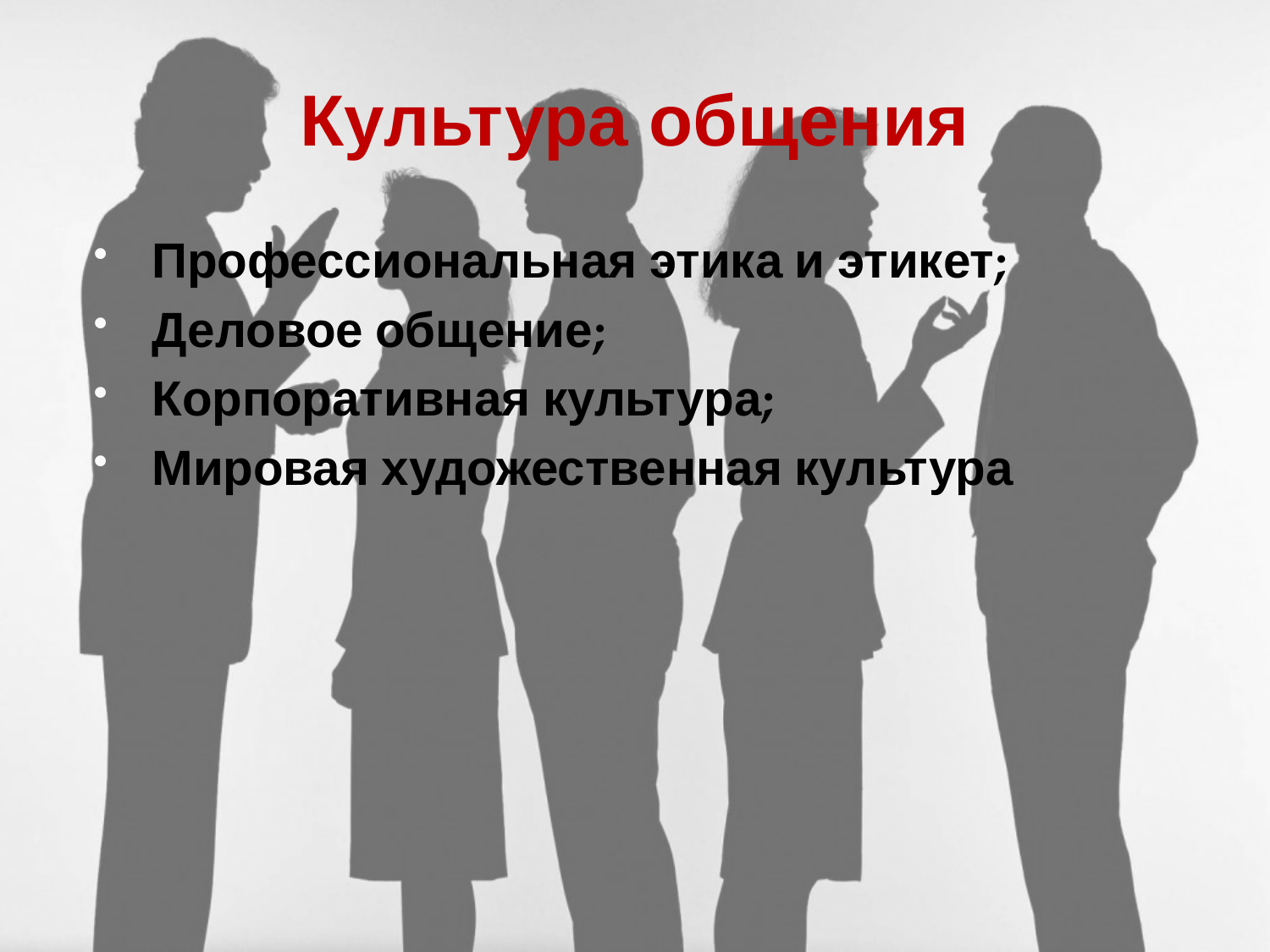

# Культура общения
Профессиональная этика и этикет;
Деловое общение;
Корпоративная культура;
Мировая художественная культура